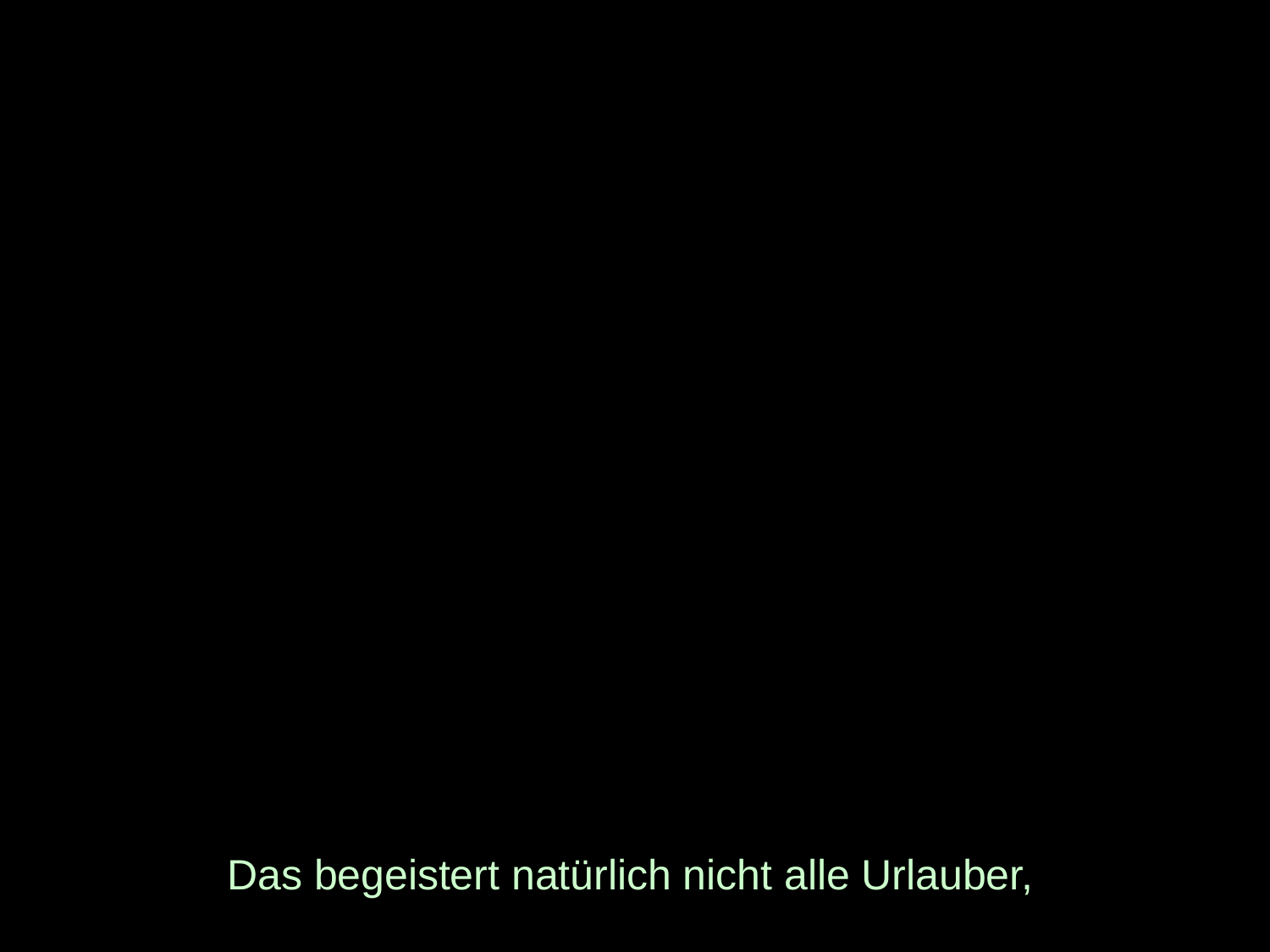

# Das begeistert natürlich nicht alle Urlauber,